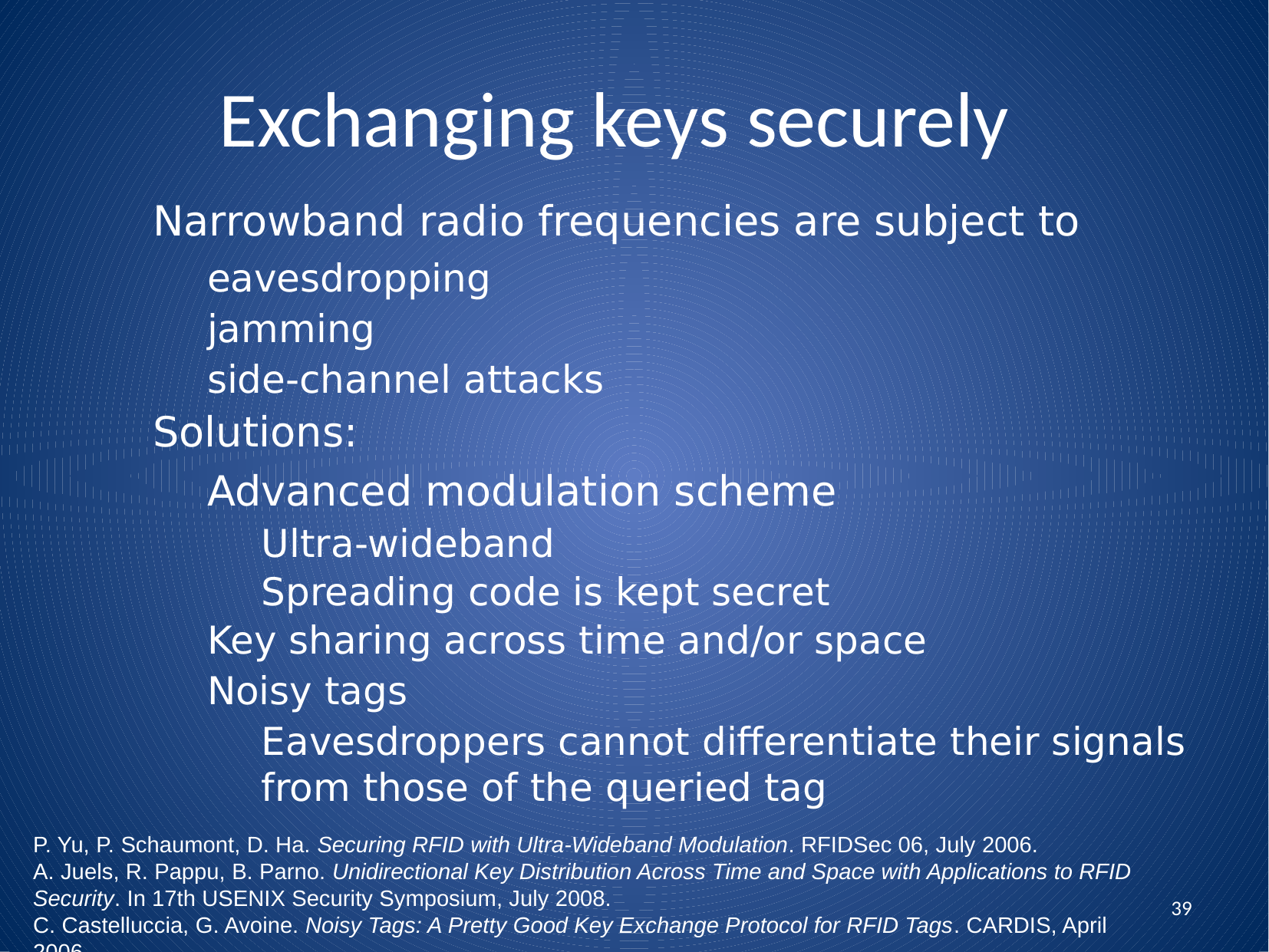

Exchanging keys securely
Narrowband radio frequencies are subject to
eavesdropping
jamming
side-channel attacks
Solutions:
Advanced modulation scheme
Ultra-wideband
Spreading code is kept secret
Key sharing across time and/or space
Noisy tags
Eavesdroppers cannot differentiate their signals from those of the queried tag
P. Yu, P. Schaumont, D. Ha. Securing RFID with Ultra-Wideband Modulation. RFIDSec 06, July 2006.
A. Juels, R. Pappu, B. Parno. Unidirectional Key Distribution Across Time and Space with Applications to RFID Security. In 17th USENIX Security Symposium, July 2008.
C. Castelluccia, G. Avoine. Noisy Tags: A Pretty Good Key Exchange Protocol for RFID Tags. CARDIS, April 2006.
39